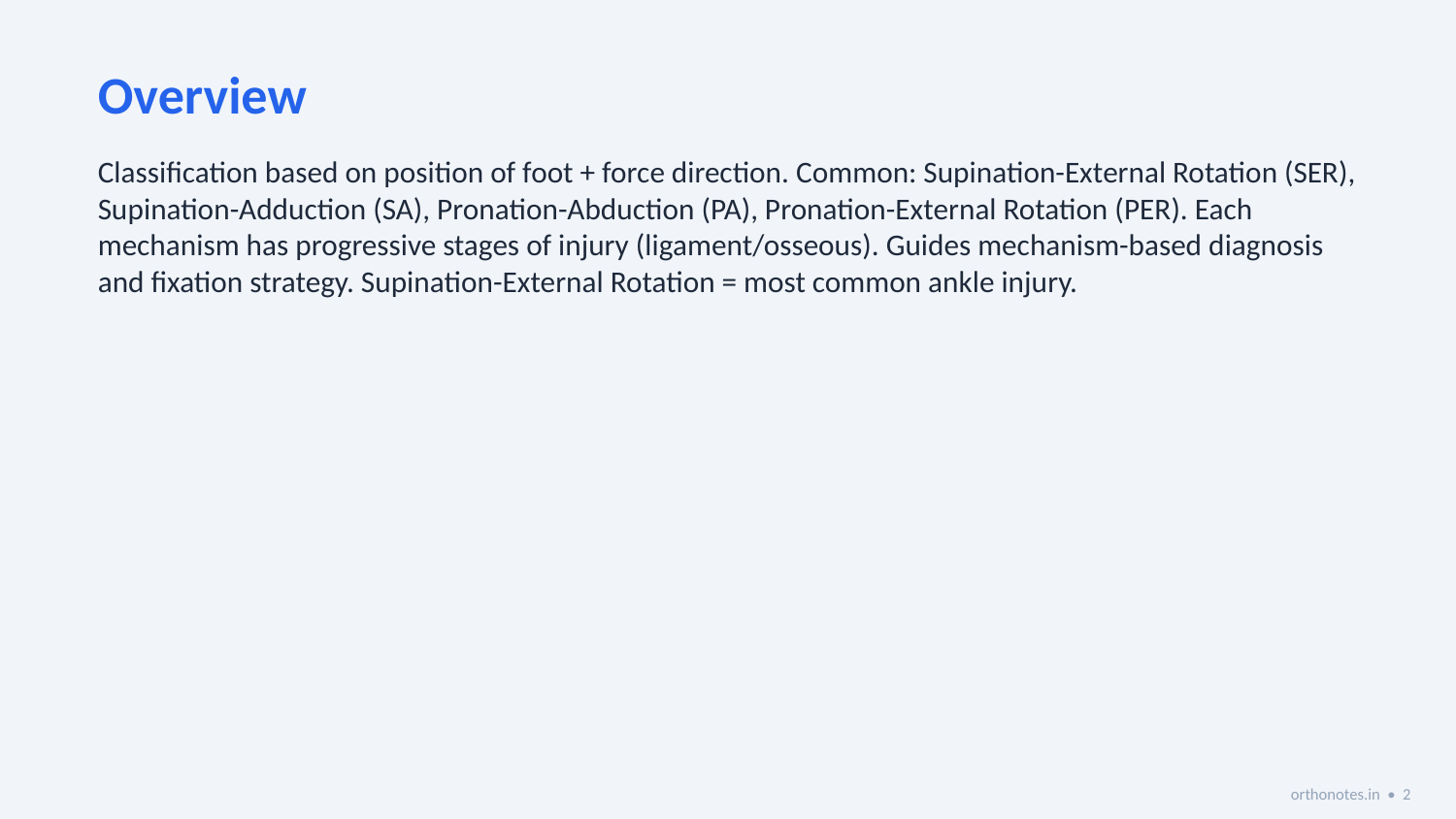

Overview
Classification based on position of foot + force direction. Common: Supination-External Rotation (SER), Supination-Adduction (SA), Pronation-Abduction (PA), Pronation-External Rotation (PER). Each mechanism has progressive stages of injury (ligament/osseous). Guides mechanism-based diagnosis and fixation strategy. Supination-External Rotation = most common ankle injury.
orthonotes.in  •  2